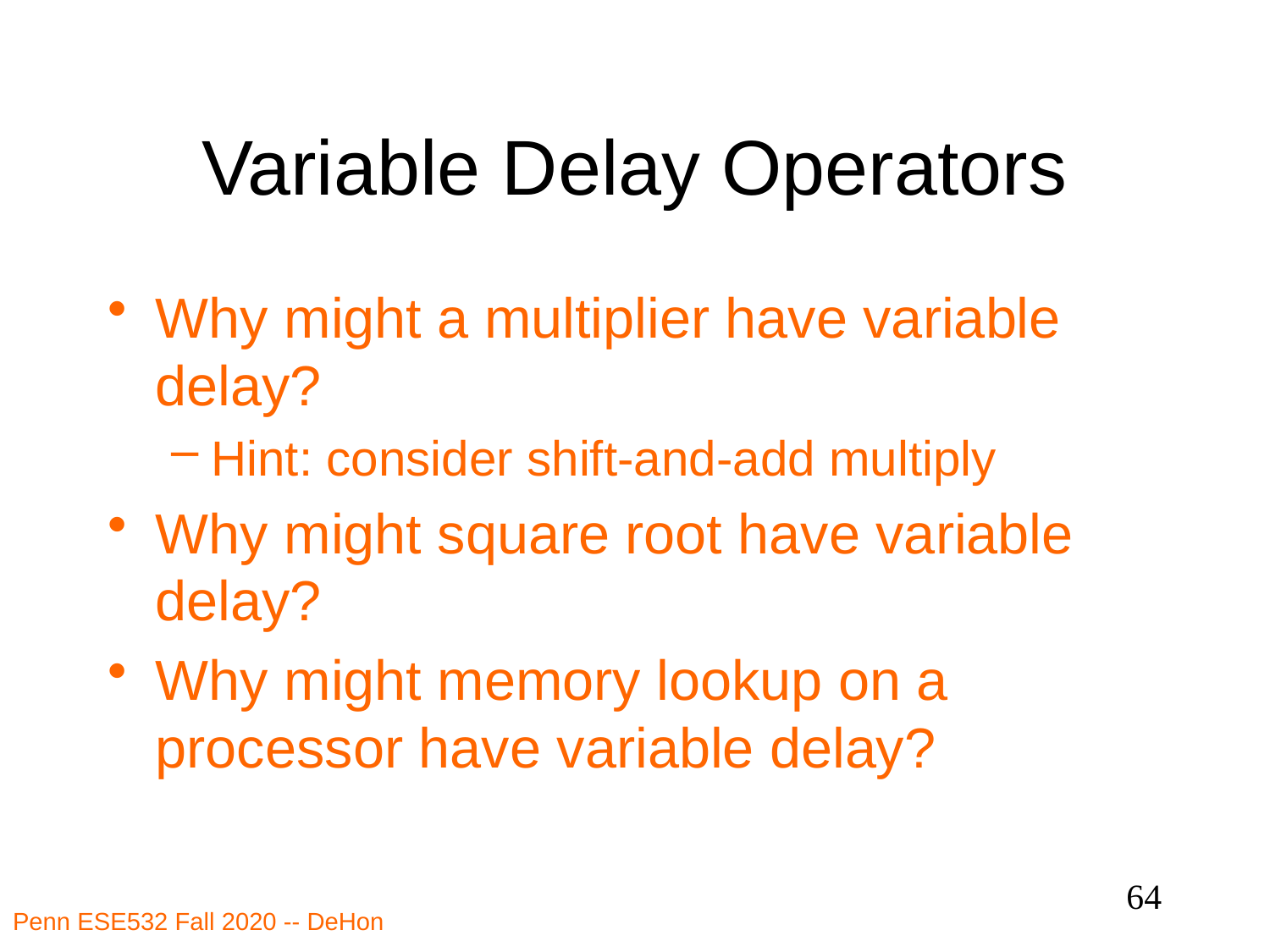

# Variable Delay Operators
Why might a multiplier have variable delay?
Hint: consider shift-and-add multiply
Why might square root have variable delay?
Why might memory lookup on a processor have variable delay?

64
Penn ESE532 Fall 2020 -- DeHon